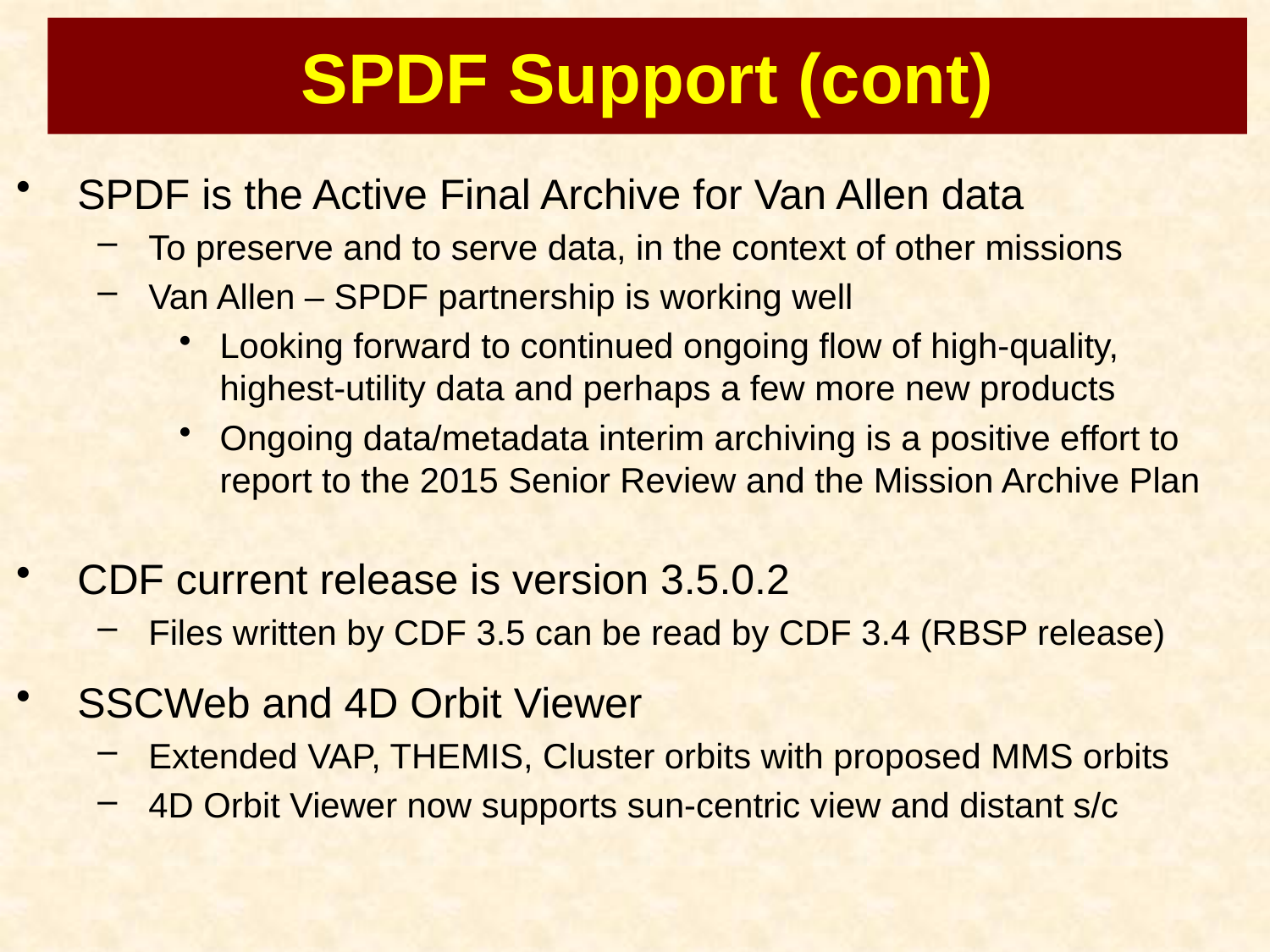

# SPDF Support (cont)
SPDF is the Active Final Archive for Van Allen data
To preserve and to serve data, in the context of other missions
Van Allen – SPDF partnership is working well
Looking forward to continued ongoing flow of high-quality, highest-utility data and perhaps a few more new products
Ongoing data/metadata interim archiving is a positive effort to report to the 2015 Senior Review and the Mission Archive Plan

CDF current release is version 3.5.0.2
Files written by CDF 3.5 can be read by CDF 3.4 (RBSP release)

SSCWeb and 4D Orbit Viewer
Extended VAP, THEMIS, Cluster orbits with proposed MMS orbits
4D Orbit Viewer now supports sun-centric view and distant s/c